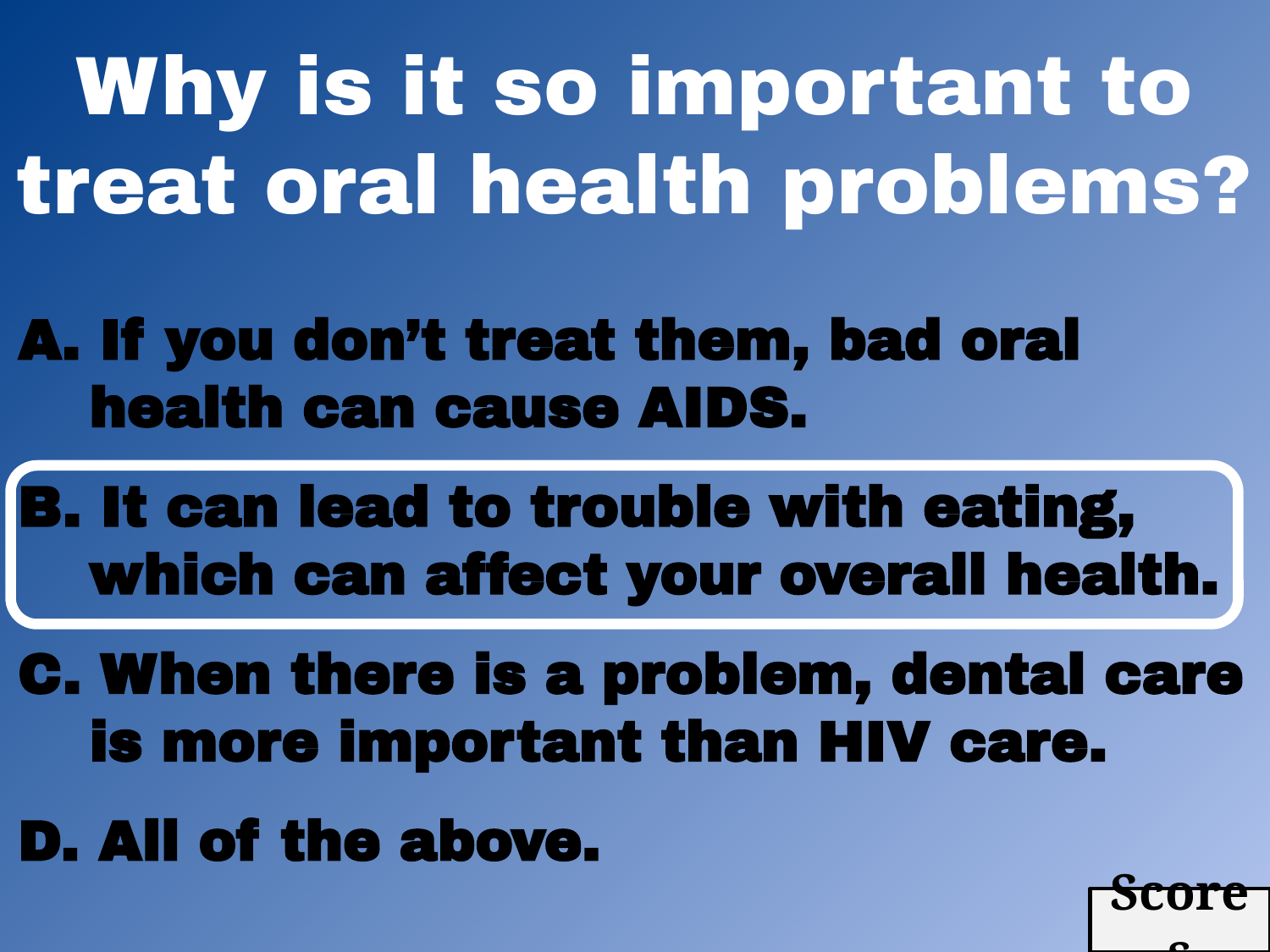

Why is it so important to treat oral health problems?
A. If you don’t treat them, bad oral health can cause AIDS.
B. It can lead to trouble with eating, which can affect your overall health.
C. When there is a problem, dental care is more important than HIV care.
D. All of the above.

Scores